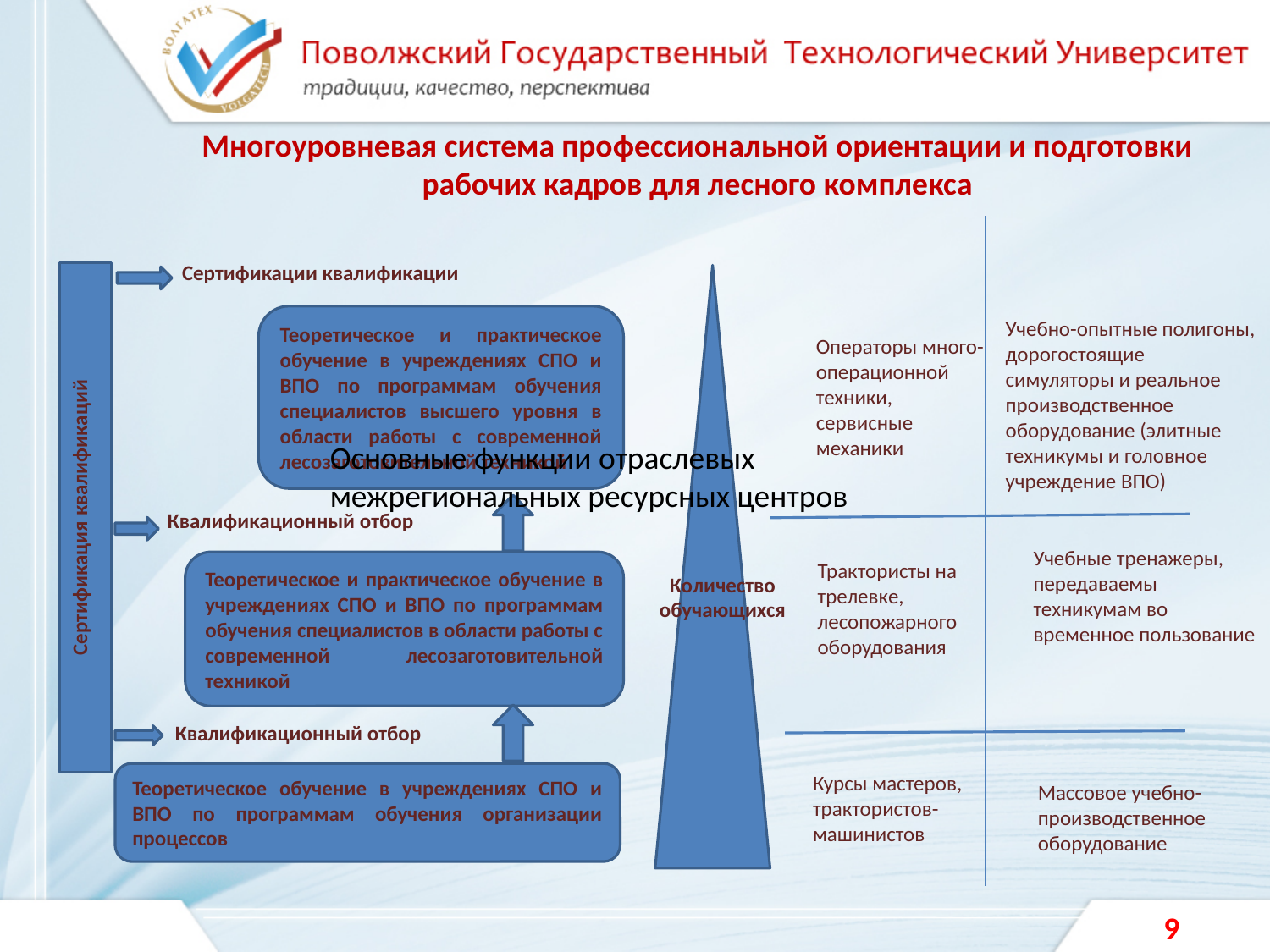

Многоуровневая система профессиональной ориентации и подготовки рабочих кадров для лесного комплекса
Сертификации квалификации
Сертификация квалификаций

Теоретическое и практическое обучение в учреждениях СПО и ВПО по программам обучения специалистов высшего уровня в области работы с современной лесозаготовительной техникой
Учебно-опытные полигоны, дорогостоящие симуляторы и реальное производственное оборудование (элитные техникумы и головное учреждение ВПО)
Операторы много-
операционной техники,
сервисные
механики

Основные функции отраслевых межрегиональных ресурсных центров

Квалификационный отбор

Учебные тренажеры, передаваемы техникумам во временное пользование
Теоретическое и практическое обучение в учреждениях СПО и ВПО по программам обучения специалистов в области работы с современной лесозаготовительной техникой
Трактористы на
трелевке,
лесопожарного
оборудования
Количество обучающихся

Квалификационный отбор

Теоретическое обучение в учреждениях СПО и ВПО по программам обучения организации процессов
Курсы мастеров,
трактористов-
машинистов
Массовое учебно-производственное оборудование
9